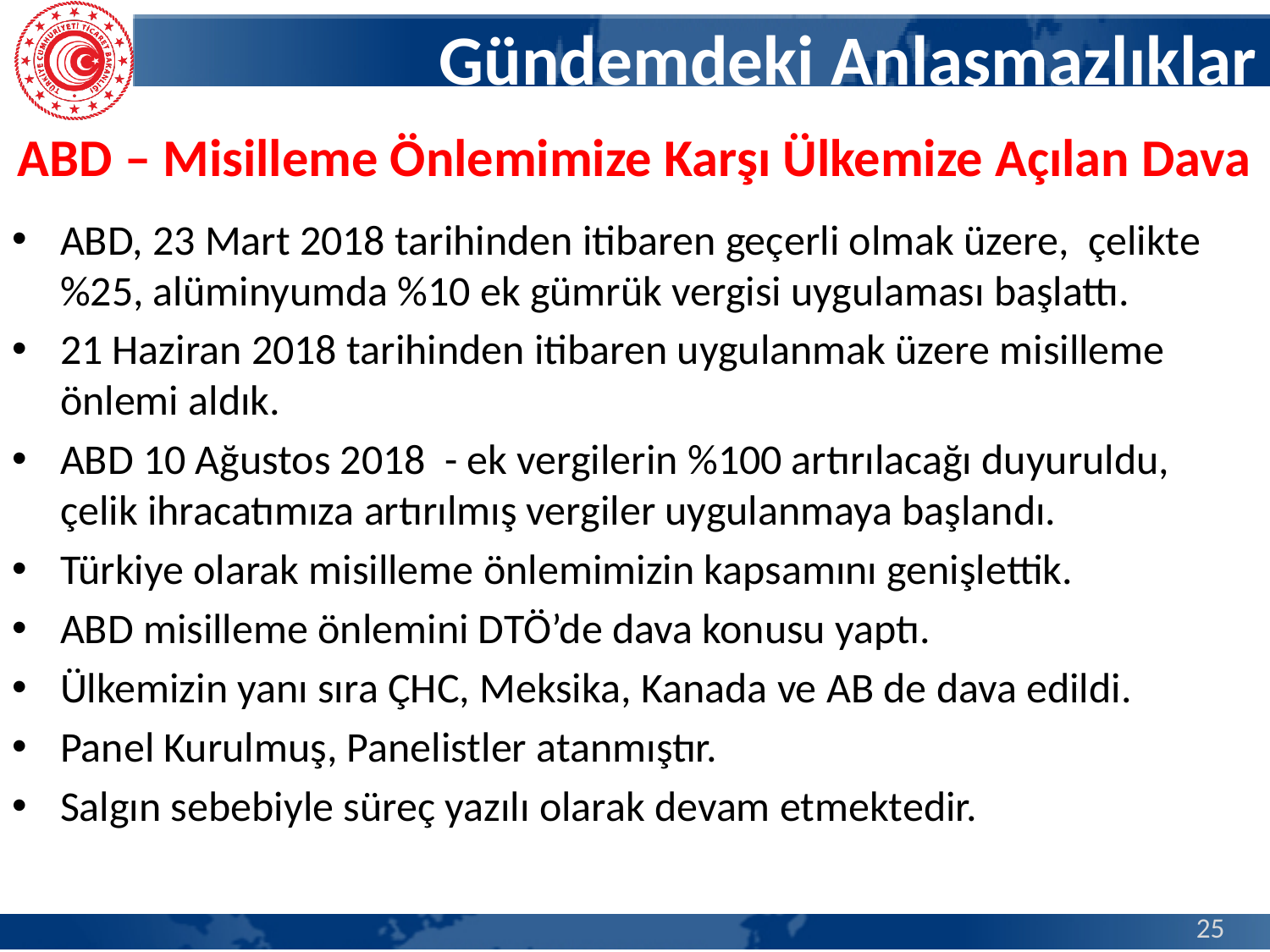

# Gündemdeki Anlaşmazlıklar
ABD – Misilleme Önlemimize Karşı Ülkemize Açılan Dava
ABD, 23 Mart 2018 tarihinden itibaren geçerli olmak üzere,  çelikte %25, alüminyumda %10 ek gümrük vergisi uygulaması başlattı.
21 Haziran 2018 tarihinden itibaren uygulanmak üzere misilleme önlemi aldık.
ABD 10 Ağustos 2018  - ek vergilerin %100 artırılacağı duyuruldu, çelik ihracatımıza artırılmış vergiler uygulanmaya başlandı.
Türkiye olarak misilleme önlemimizin kapsamını genişlettik.
ABD misilleme önlemini DTÖ’de dava konusu yaptı.
Ülkemizin yanı sıra ÇHC, Meksika, Kanada ve AB de dava edildi.
Panel Kurulmuş, Panelistler atanmıştır.
Salgın sebebiyle süreç yazılı olarak devam etmektedir.
25